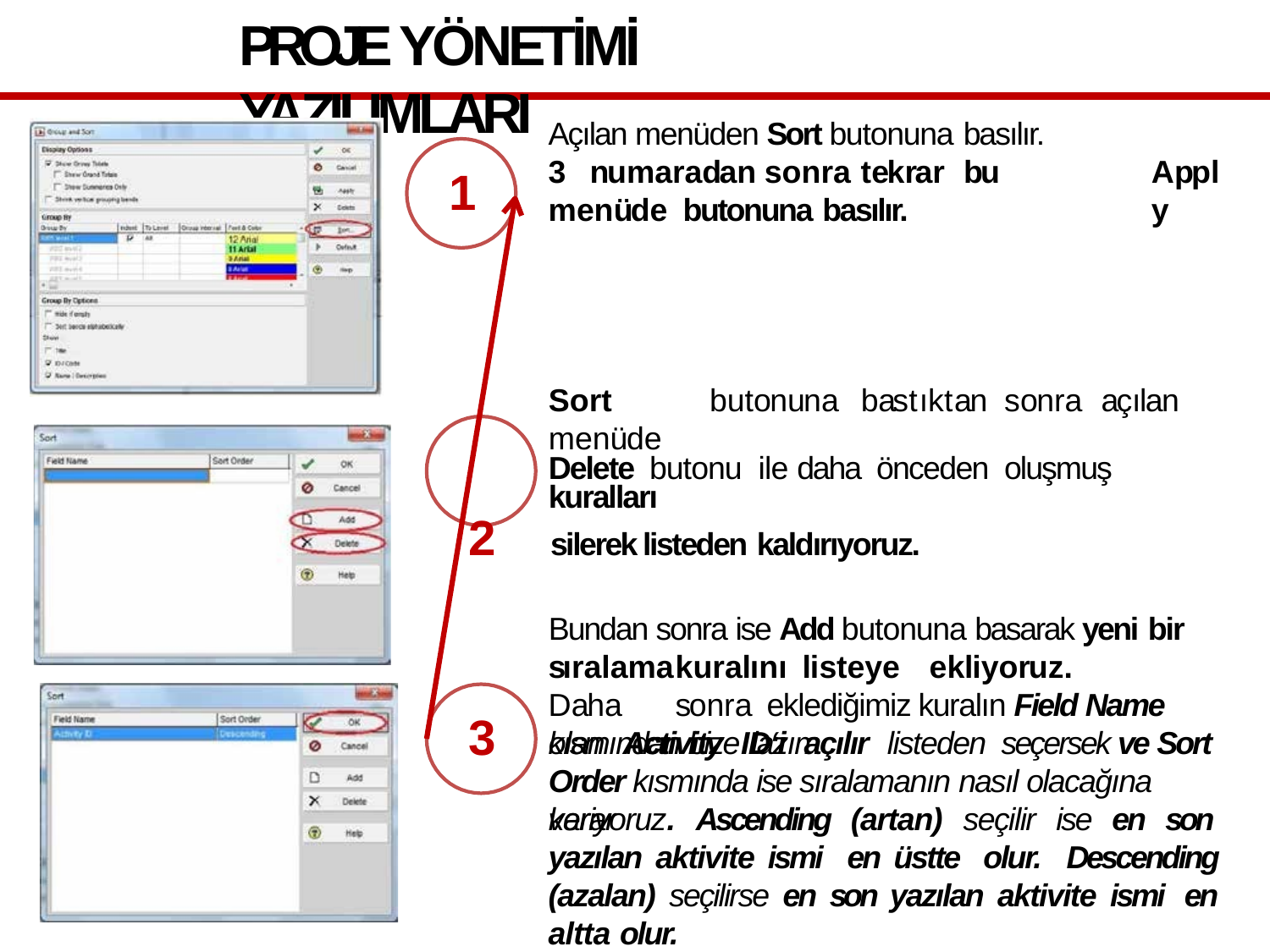

# PROJE YÖNETİMİ YAZILIMLARI
Açılan menüden Sort butonuna basılır.
3	numaradan	sonra	tekrar	bu	menüde  butonuna basılır.

Apply
1

Sort	butonuna	bastıktan	sonra	açılan	menüde
Delete  butonu  ile daha  önceden  oluşmuş kuralları
2	silerek listeden kaldırıyoruz.

Bundan sonra ise Add butonuna basarak yeni bir
sıralama	kuralını	listeye	ekliyoruz.	Daha	sonra  eklediğimiz kuralın Field Name kısmından bize lazım

3
olan  Activity	ID‘i  açılır  listeden	seçersek ve Sort  Order kısmında ise sıralamanın nasıl olacağına karar
veriyoruz. Ascending (artan) seçilir ise en son  yazılan aktivite ismi  en üstte  olur.  Descending  (azalan) seçilirse en son yazılan aktivite ismi en  altta olur.